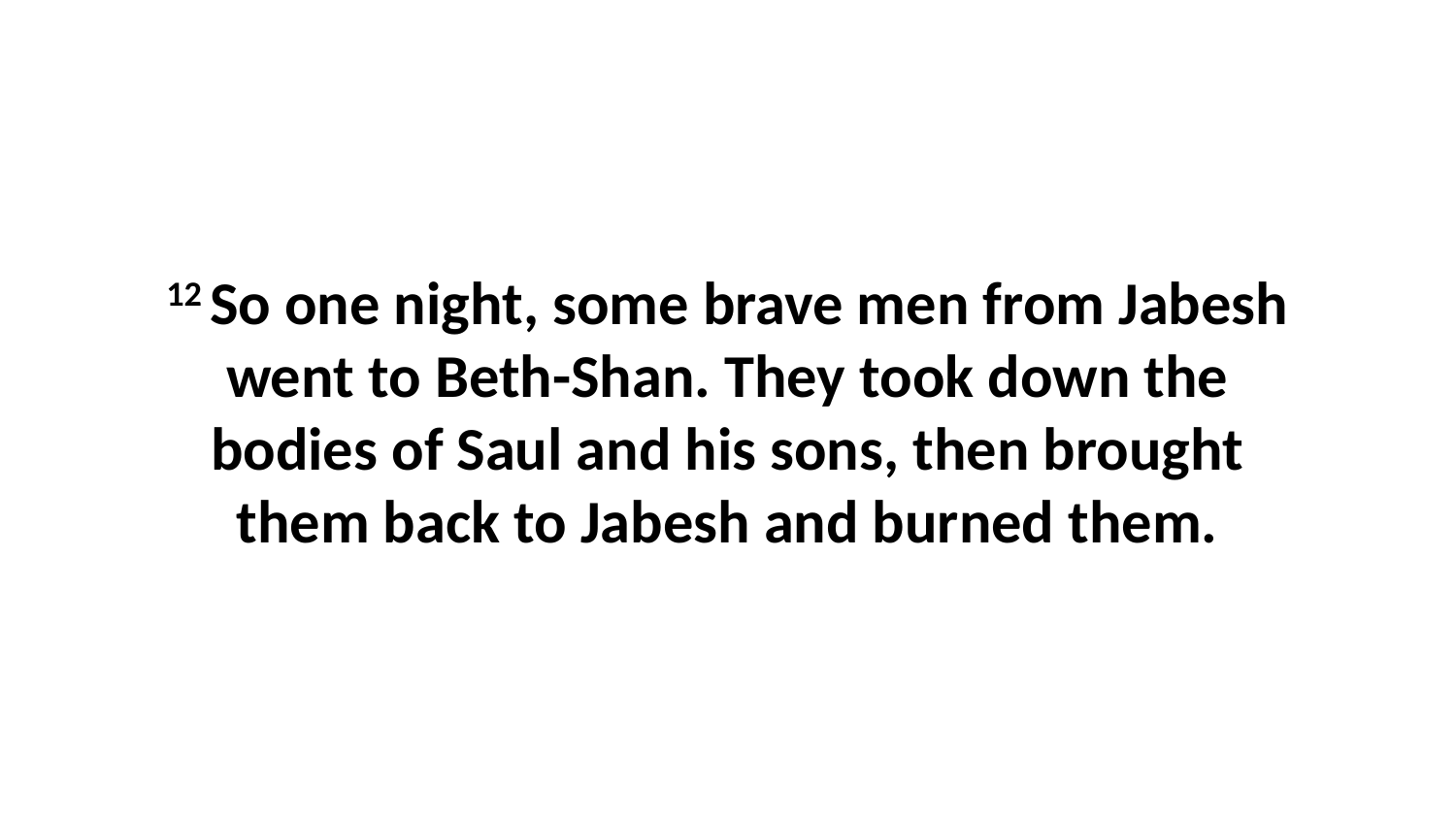

12 So one night, some brave men from Jabesh went to Beth-Shan. They took down the bodies of Saul and his sons, then brought them back to Jabesh and burned them.